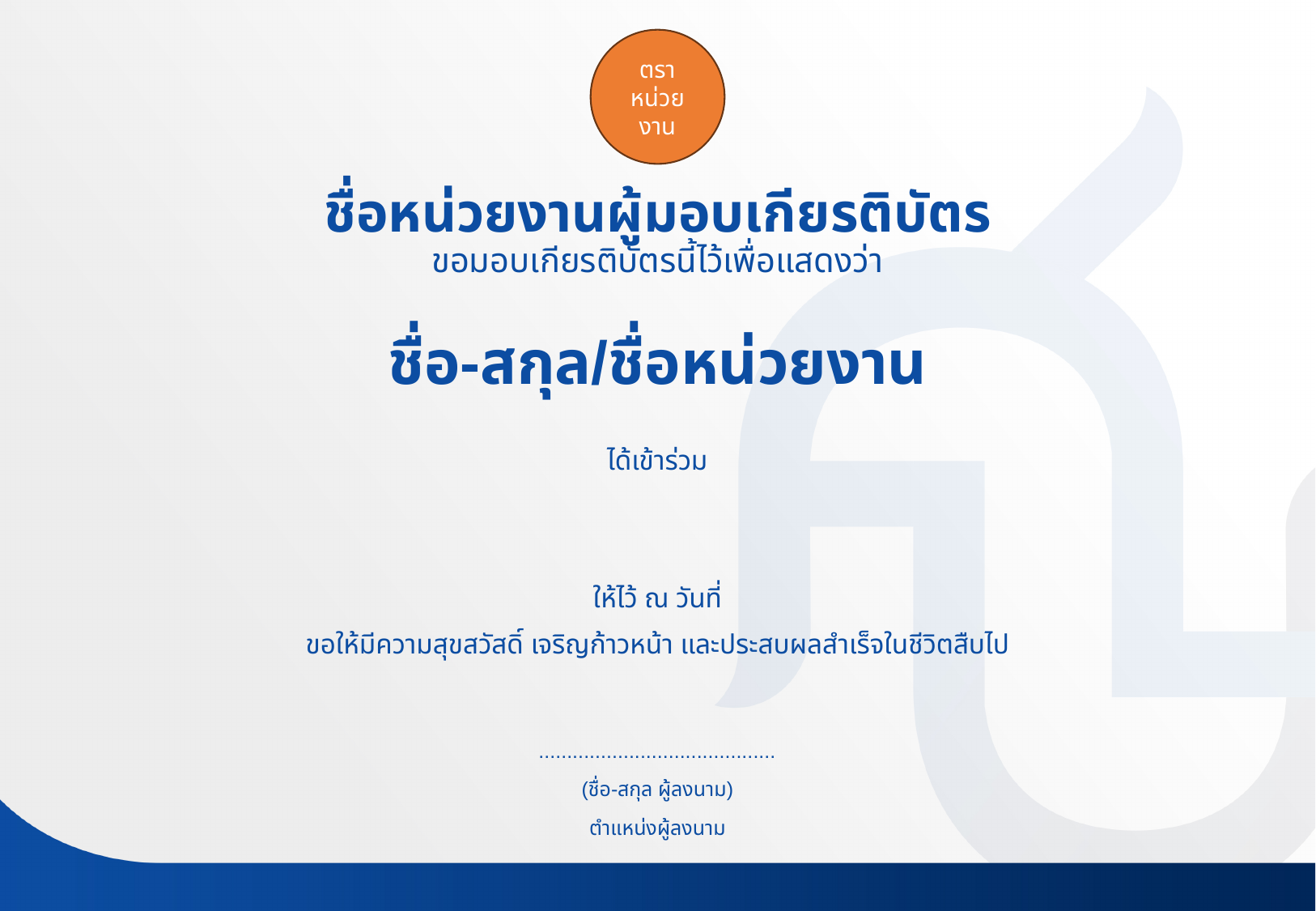

ตราหน่วยงาน
ชื่อหน่วยงานผู้มอบเกียรติบัตร
ขอมอบเกียรติบัตรนี้ไว้เพื่อแสดงว่า
# ชื่อ-สกุล/ชื่อหน่วยงาน
ได้เข้าร่วม

ให้ไว้ ณ วันที่
ขอให้มีความสุขสวัสดิ์ เจริญก้าวหน้า และประสบผลสำเร็จในชีวิตสืบไป
..........................................
(ชื่อ-สกุล ผู้ลงนาม)
ตำแหน่งผู้ลงนาม